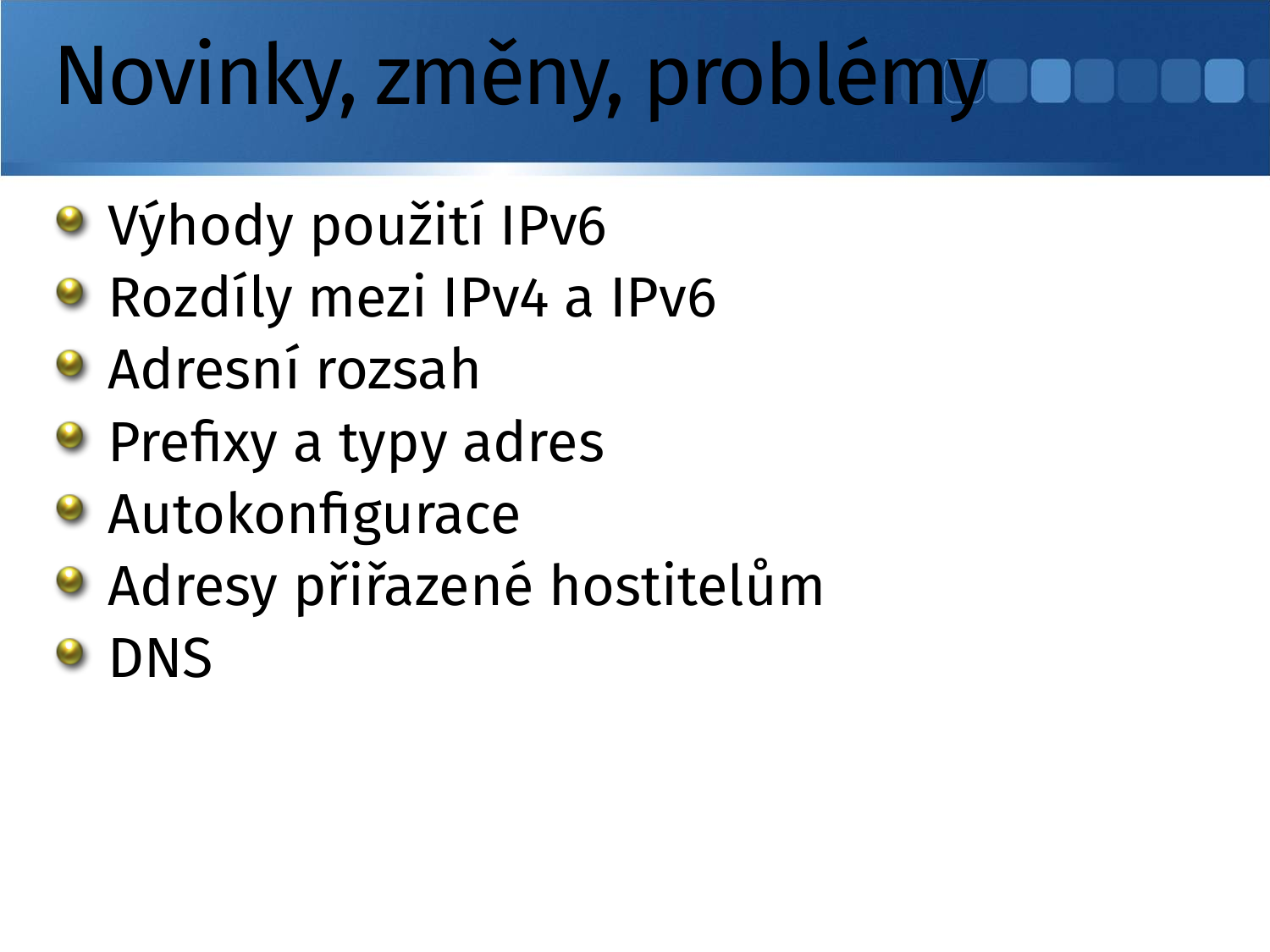

# Novinky, změny, problémy
Výhody použití IPv6
Rozdíly mezi IPv4 a IPv6
Adresní rozsah
Prefixy a typy adres
Autokonfigurace
Adresy přiřazené hostitelům
DNS